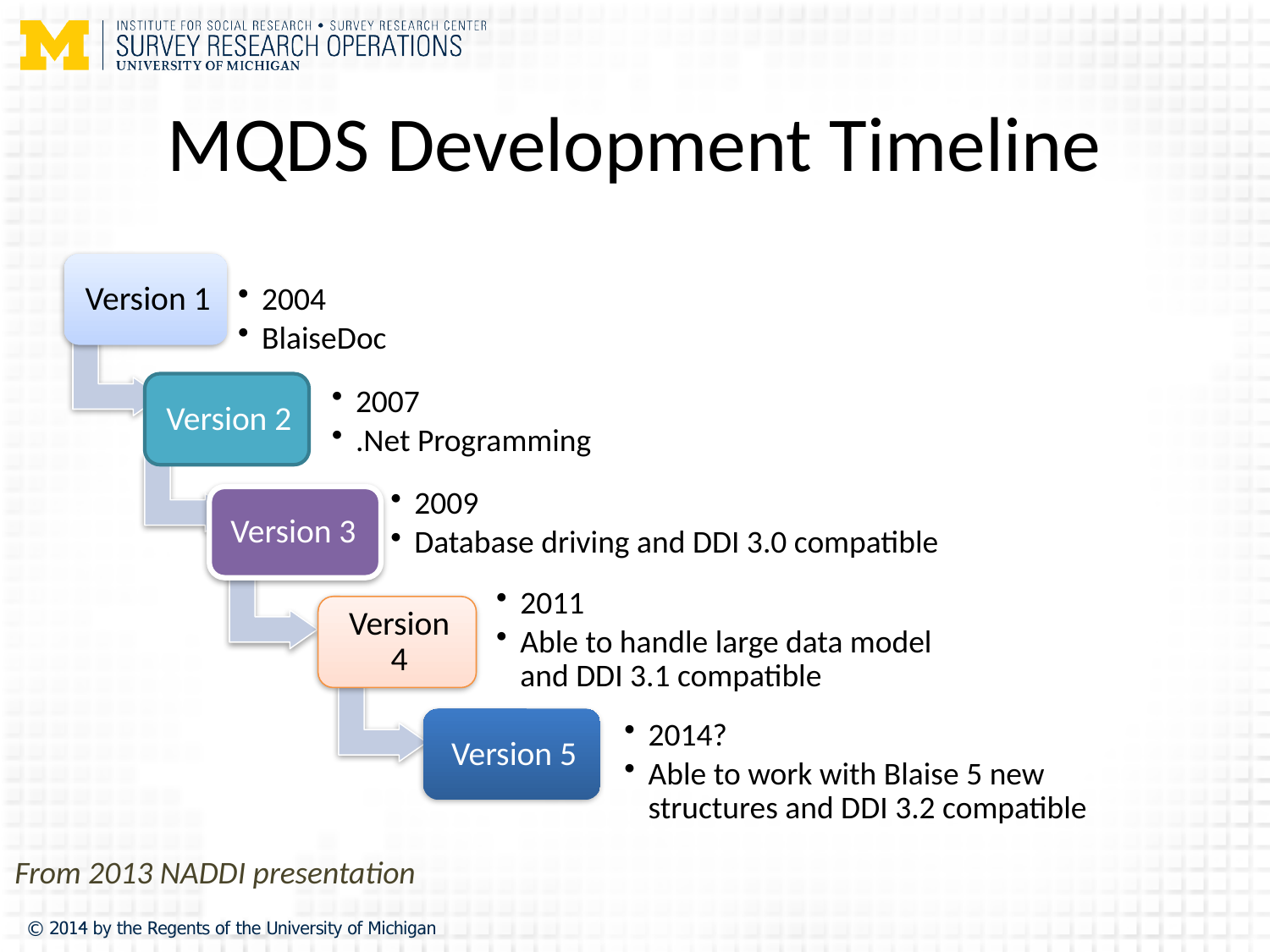

# MQDS Development Timeline
Version 1
2004
BlaiseDoc
Version 2
2007
.Net Programming
Version 3
2009
Database driving and DDI 3.0 compatible
Version 4
2011
Able to handle large data model and DDI 3.1 compatible
Version 5
2014?
Able to work with Blaise 5 new structures and DDI 3.2 compatible
From 2013 NADDI presentation